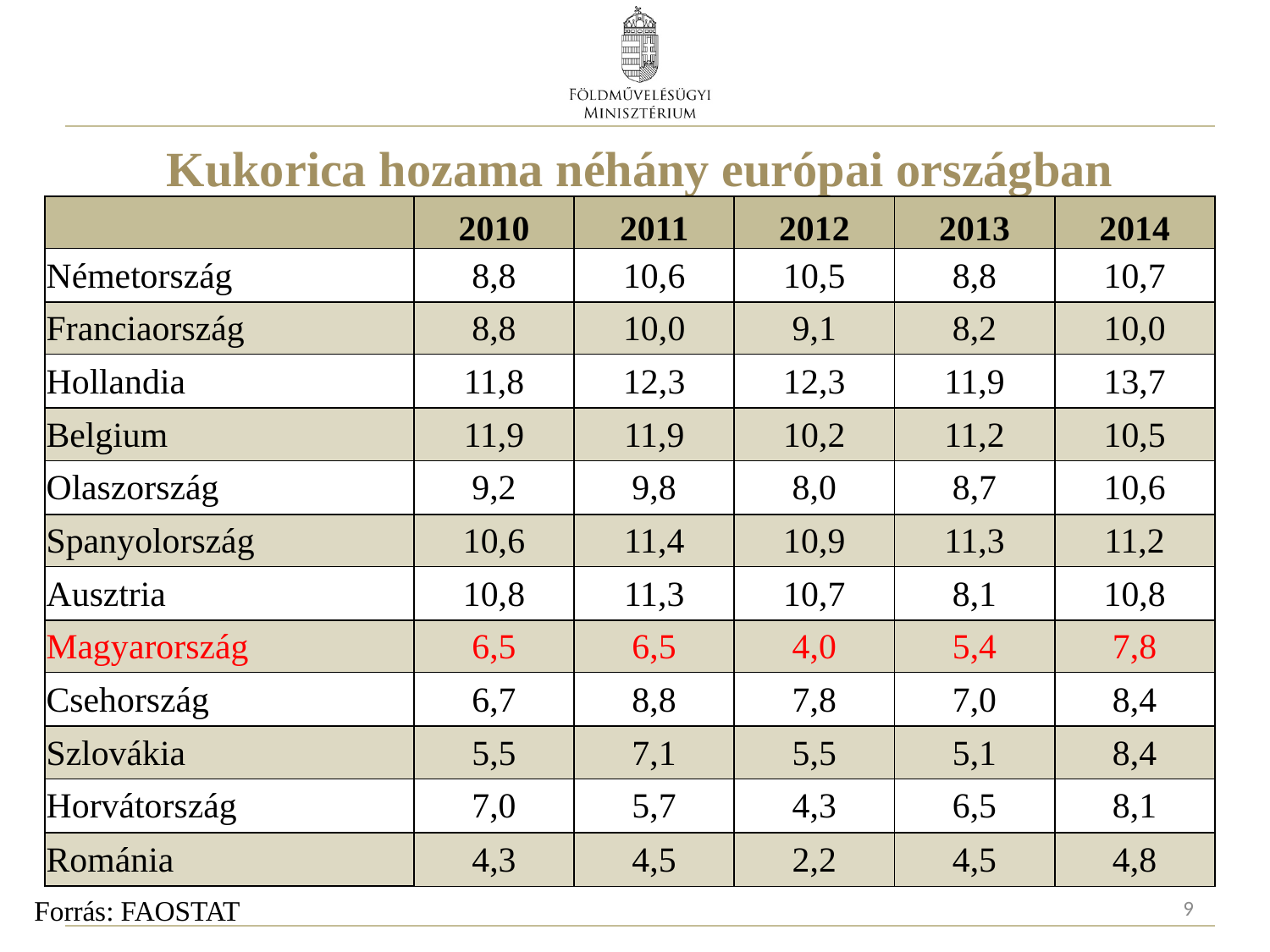

# Kukorica hozama néhány európai országban
|  | 2010 | 2011 | 2012 | 2013 | 2014 |
| --- | --- | --- | --- | --- | --- |
| Németország | 8,8 | 10,6 | 10,5 | 8,8 | 10,7 |
| Franciaország | 8,8 | 10,0 | 9,1 | 8,2 | 10,0 |
| Hollandia | 11,8 | 12,3 | 12,3 | 11,9 | 13,7 |
| Belgium | 11,9 | 11,9 | 10,2 | 11,2 | 10,5 |
| Olaszország | 9,2 | 9,8 | 8,0 | 8,7 | 10,6 |
| Spanyolország | 10,6 | 11,4 | 10,9 | 11,3 | 11,2 |
| Ausztria | 10,8 | 11,3 | 10,7 | 8,1 | 10,8 |
| Magyarország | 6,5 | 6,5 | 4,0 | 5,4 | 7,8 |
| Csehország | 6,7 | 8,8 | 7,8 | 7,0 | 8,4 |
| Szlovákia | 5,5 | 7,1 | 5,5 | 5,1 | 8,4 |
| Horvátország | 7,0 | 5,7 | 4,3 | 6,5 | 8,1 |
| Románia | 4,3 | 4,5 | 2,2 | 4,5 | 4,8 |

9
Forrás: FAOSTAT